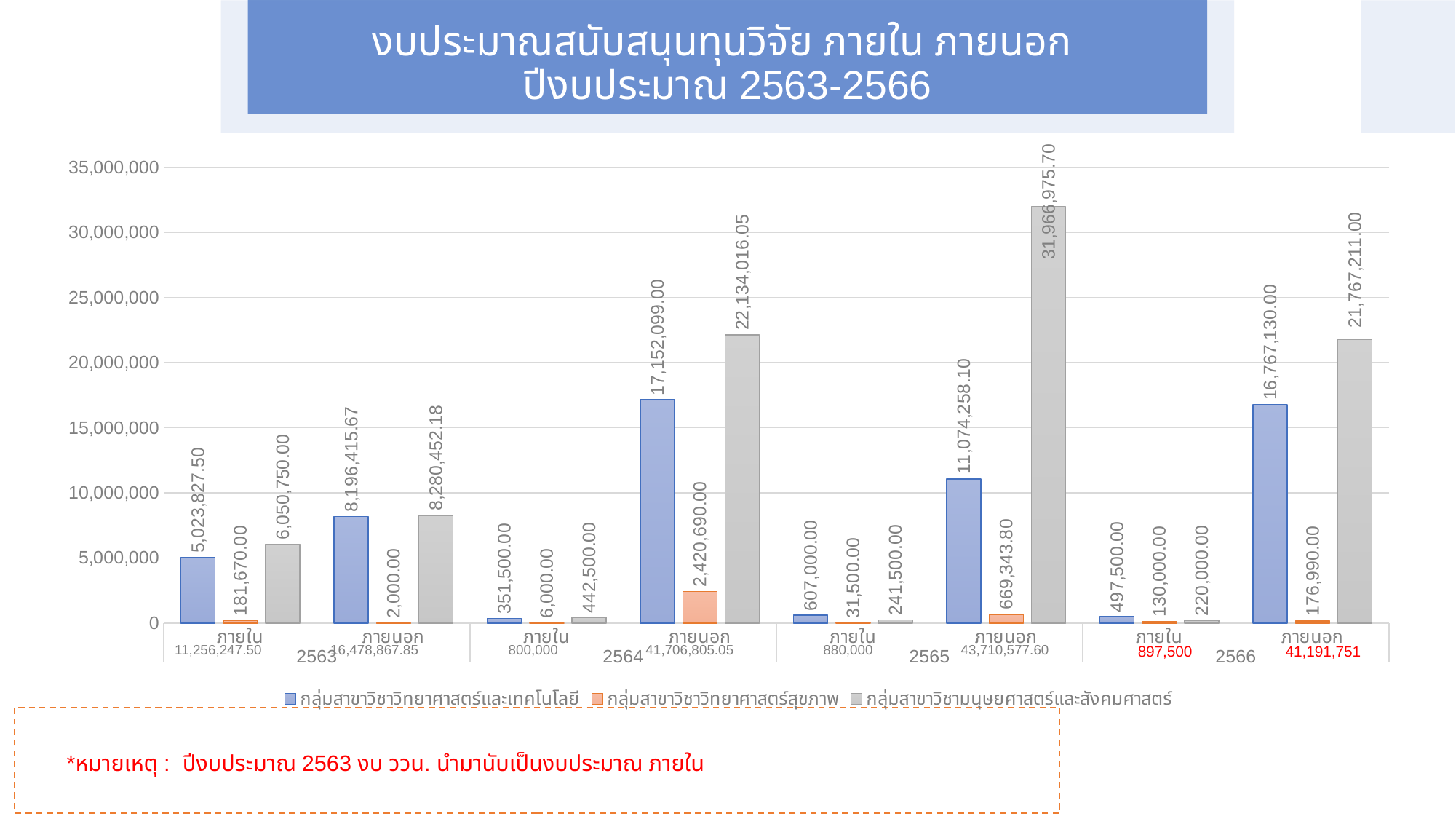

# งบประมาณสนับสนุนทุนวิจัย ภายใน ภายนอก ปีงบประมาณ 2563-2566

### Chart

| Category | กลุ่มสาขาวิชาวิทยาศาสตร์และเทคโนโลยี | กลุ่มสาขาวิชาวิทยาศาสตร์สุขภาพ | กลุ่มสาขาวิชามนุษยศาสตร์และสังคมศาสตร์ |
|---|---|---|---|
| ภายใน | 5023827.5 | 181670.0 | 6050750.0 |
| ภายนอก | 8196415.67 | 2000.0 | 8280452.18 |
| ภายใน | 351500.0 | 6000.0 | 442500.0 |
| ภายนอก | 17152099.0 | 2420690.0 | 22134016.05 |
| ภายใน | 607000.0 | 31500.0 | 241500.0 |
| ภายนอก | 11074258.1 | 669343.8 | 31966975.7 |
| ภายใน | 497500.0 | 130000.0 | 220000.0 |
| ภายนอก | 16767130.0 | 176990.0 | 21767211.0 |
880,000
43,710,577.60
11,256,247.50
16,478,867.85
800,000
41,706,805.05
897,500
41,191,751

*หมายเหตุ :  ปีงบประมาณ 2563 งบ ววน. นำมานับเป็นงบประมาณ ภายใน